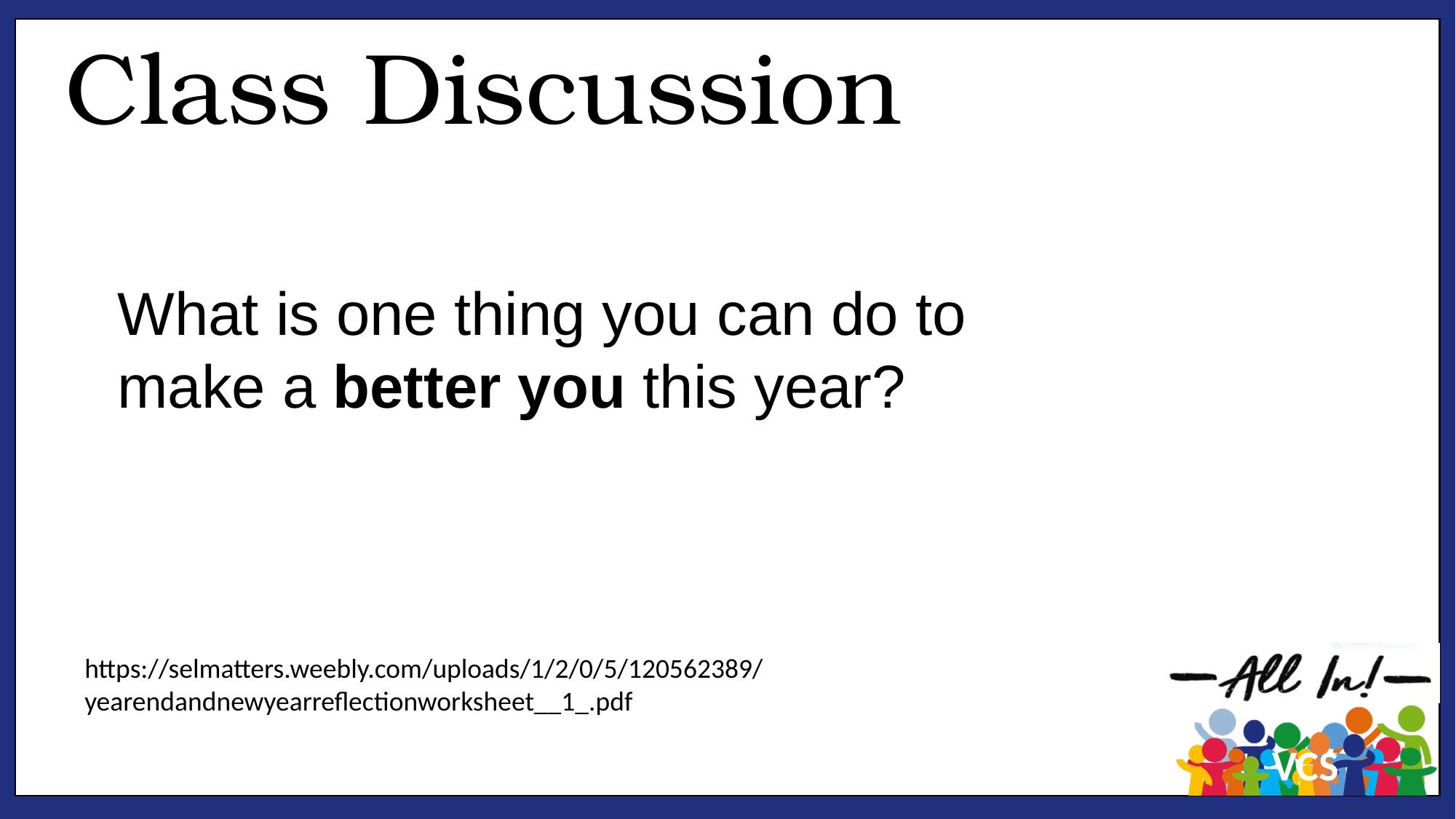

Class Discussion
What is one thing you can do to make a better you this year?
https://selmatters.weebly.com/uploads/1/2/0/5/120562389/yearendandnewyearreflectionworksheet__1_.pdf